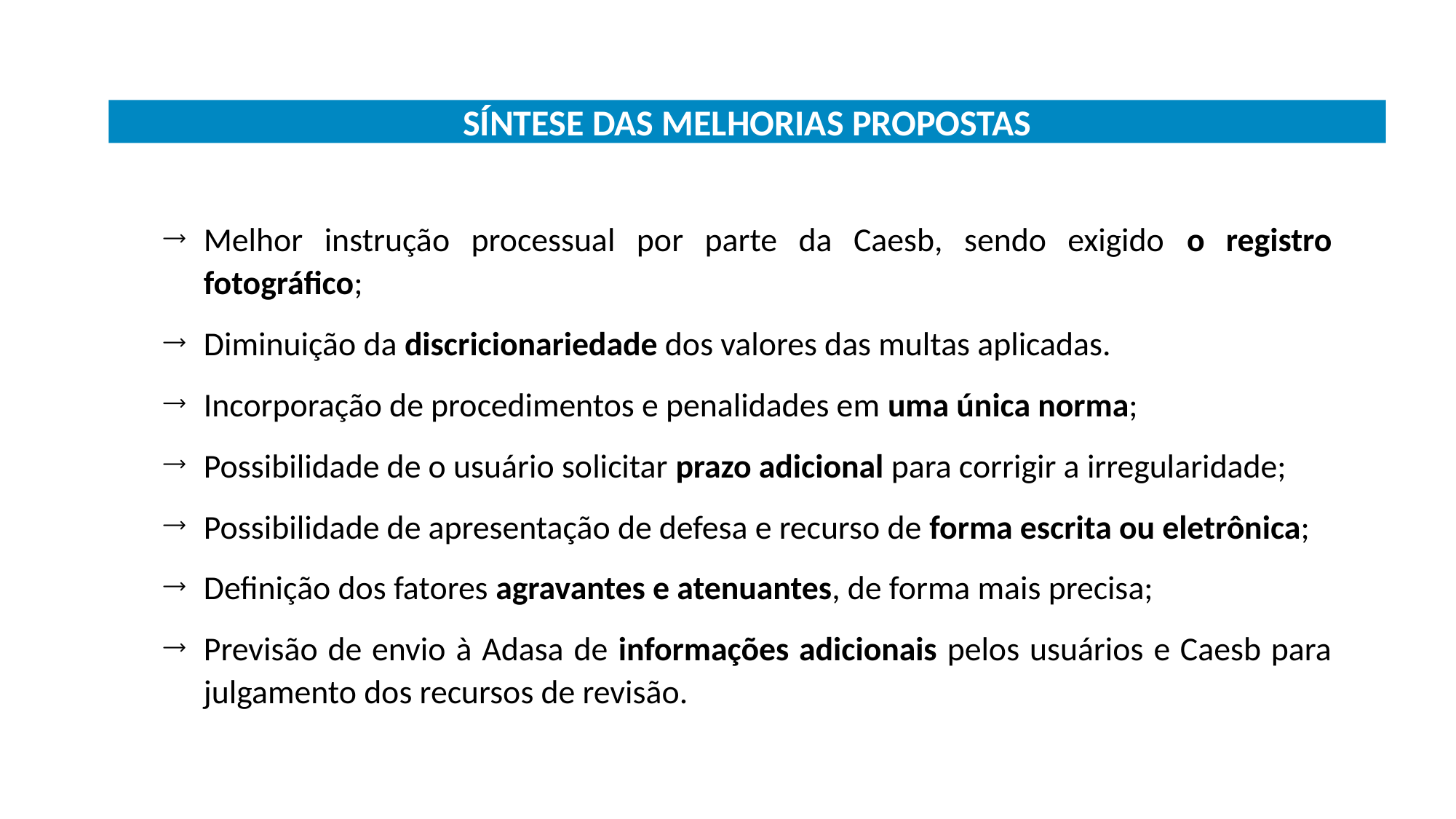

SÍNTESE DAS MELHORIAS PROPOSTAS
Melhor instrução processual por parte da Caesb, sendo exigido o registro fotográfico;
Diminuição da discricionariedade dos valores das multas aplicadas.
Incorporação de procedimentos e penalidades em uma única norma;
Possibilidade de o usuário solicitar prazo adicional para corrigir a irregularidade;
Possibilidade de apresentação de defesa e recurso de forma escrita ou eletrônica;
Definição dos fatores agravantes e atenuantes, de forma mais precisa;
Previsão de envio à Adasa de informações adicionais pelos usuários e Caesb para julgamento dos recursos de revisão.